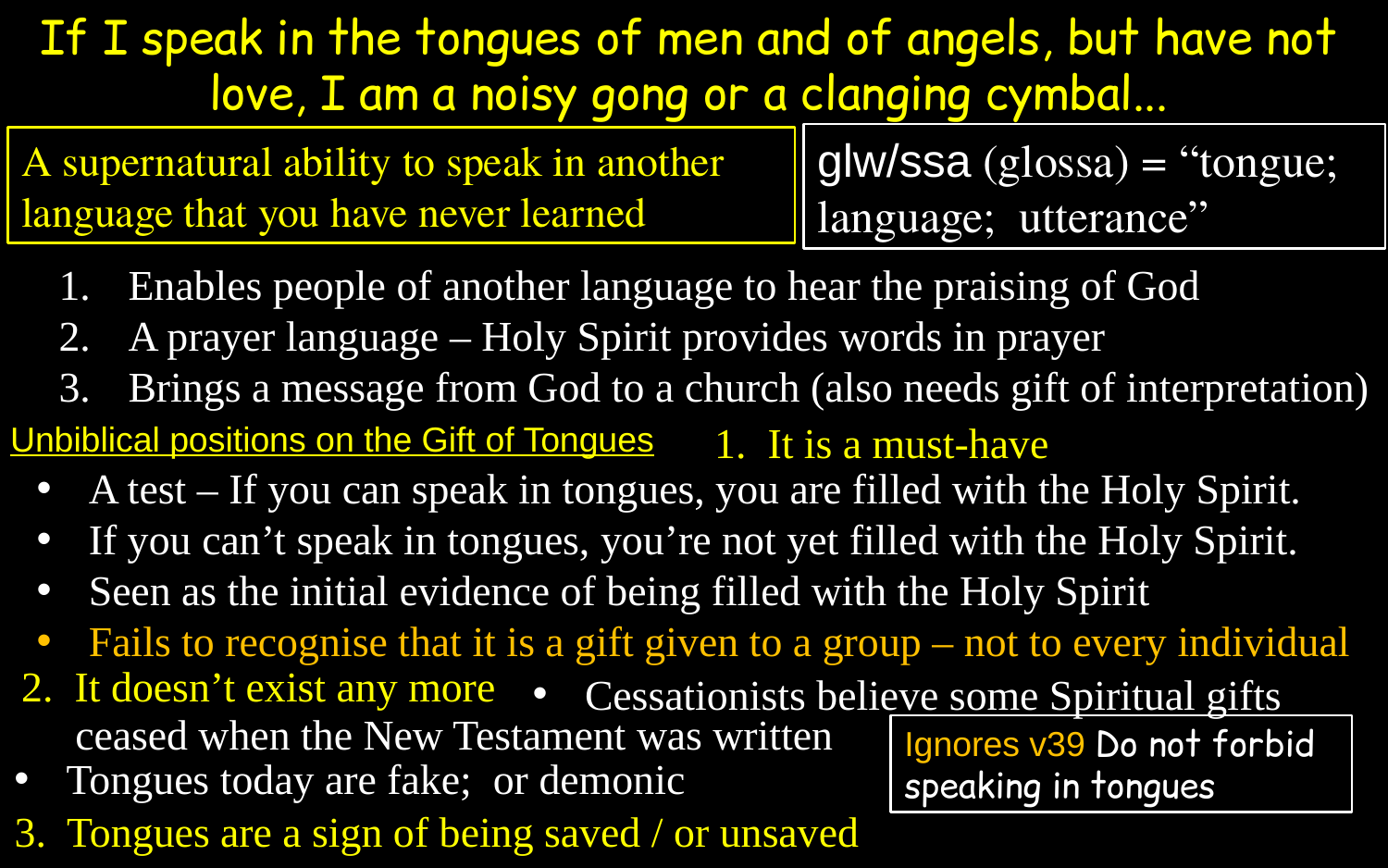

If I speak in the tongues of men and of angels, but have not love, I am a noisy gong or a clanging cymbal...
glw/ssa (glossa) = “tongue;  language;  utterance”
A supernatural ability to speak in another language that you have never learned
Enables people of another language to hear the praising of God
A prayer language – Holy Spirit provides words in prayer
Brings a message from God to a church (also needs gift of interpretation)
1.  It is a must-have
Unbiblical positions on the Gift of Tongues
A test – If you can speak in tongues, you are filled with the Holy Spirit.
If you can’t speak in tongues, you’re not yet filled with the Holy Spirit.
Seen as the initial evidence of being filled with the Holy Spirit
Fails to recognise that it is a gift given to a group – not to every individual
2.  It doesn’t exist any more
Cessationists believe some Spiritual gifts
ceased when the New Testament was written
Ignores v39 Do not forbid speaking in tongues
Tongues today are fake;  or demonic
3.  Tongues are a sign of being saved / or unsaved